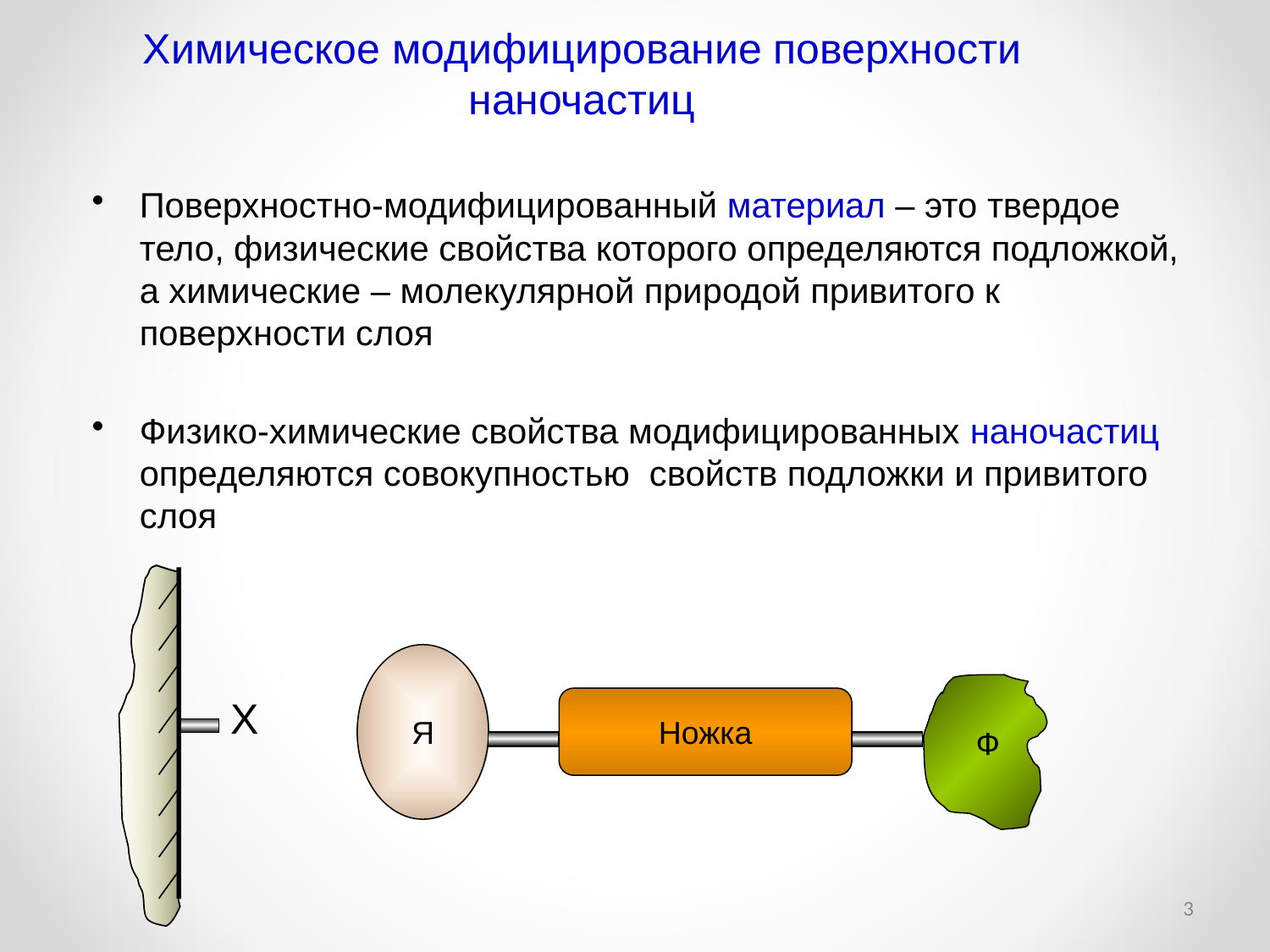

Химическое модифицирование поверхности наночастиц

Поверхностно-модифицированный материал – это твердое тело, физические свойства которого определяются подложкой, а химические – молекулярной природой привитого к поверхности слоя

Физико-химические свойства модифицированных наночастиц определяются совокупностью  свойств подложки и привитого слоя

Х
Я

Ножка
Ф

3